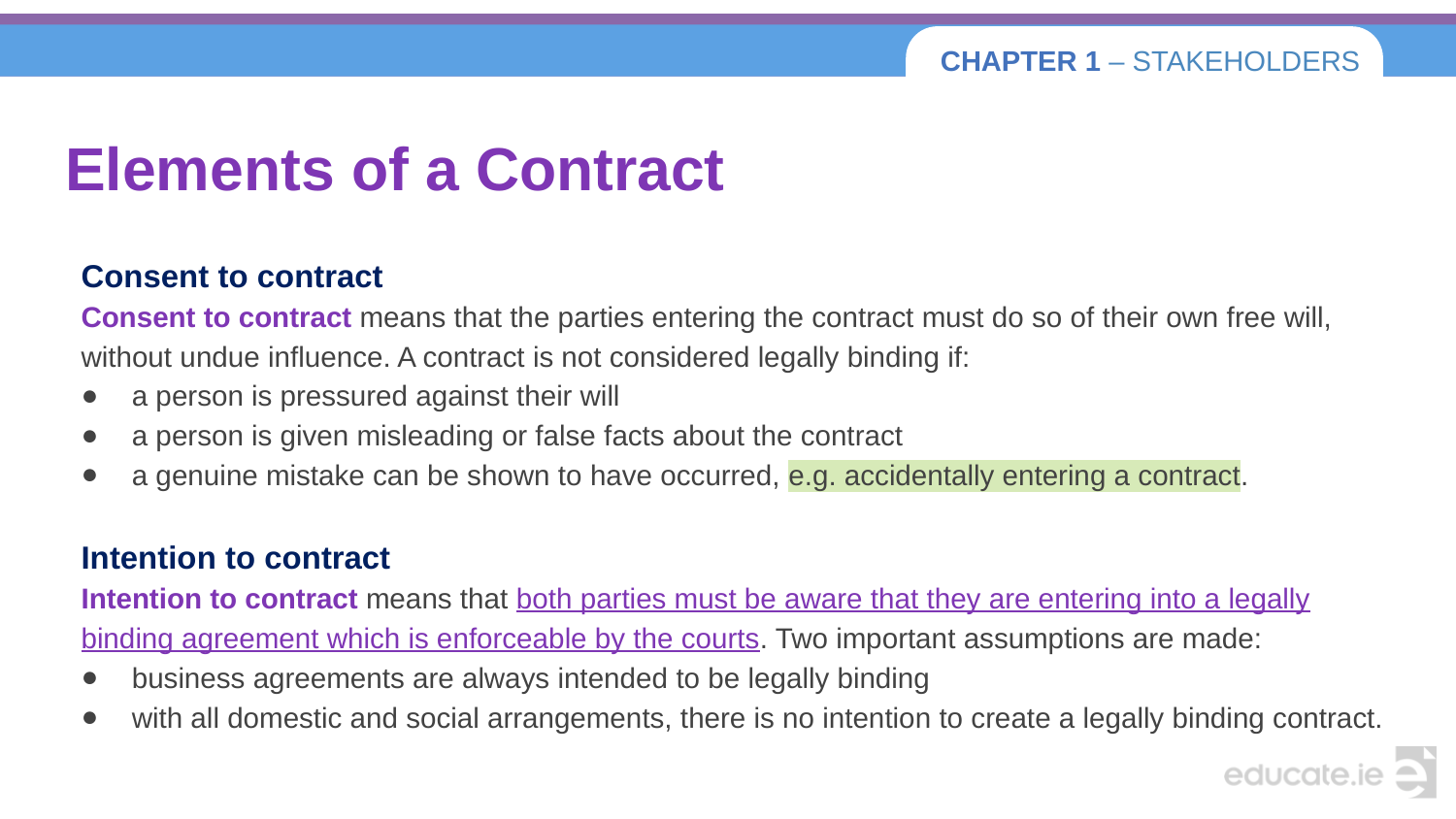

# Elements of a Contract
Consent to contract
Consent to contract means that the parties entering the contract must do so of their own free will, without undue influence. A contract is not considered legally binding if:
a person is pressured against their will
a person is given misleading or false facts about the contract
a genuine mistake can be shown to have occurred, e.g. accidentally entering a contract.

Intention to contract
Intention to contract means that both parties must be aware that they are entering into a legally binding agreement which is enforceable by the courts. Two important assumptions are made:
business agreements are always intended to be legally binding
with all domestic and social arrangements, there is no intention to create a legally binding contract.